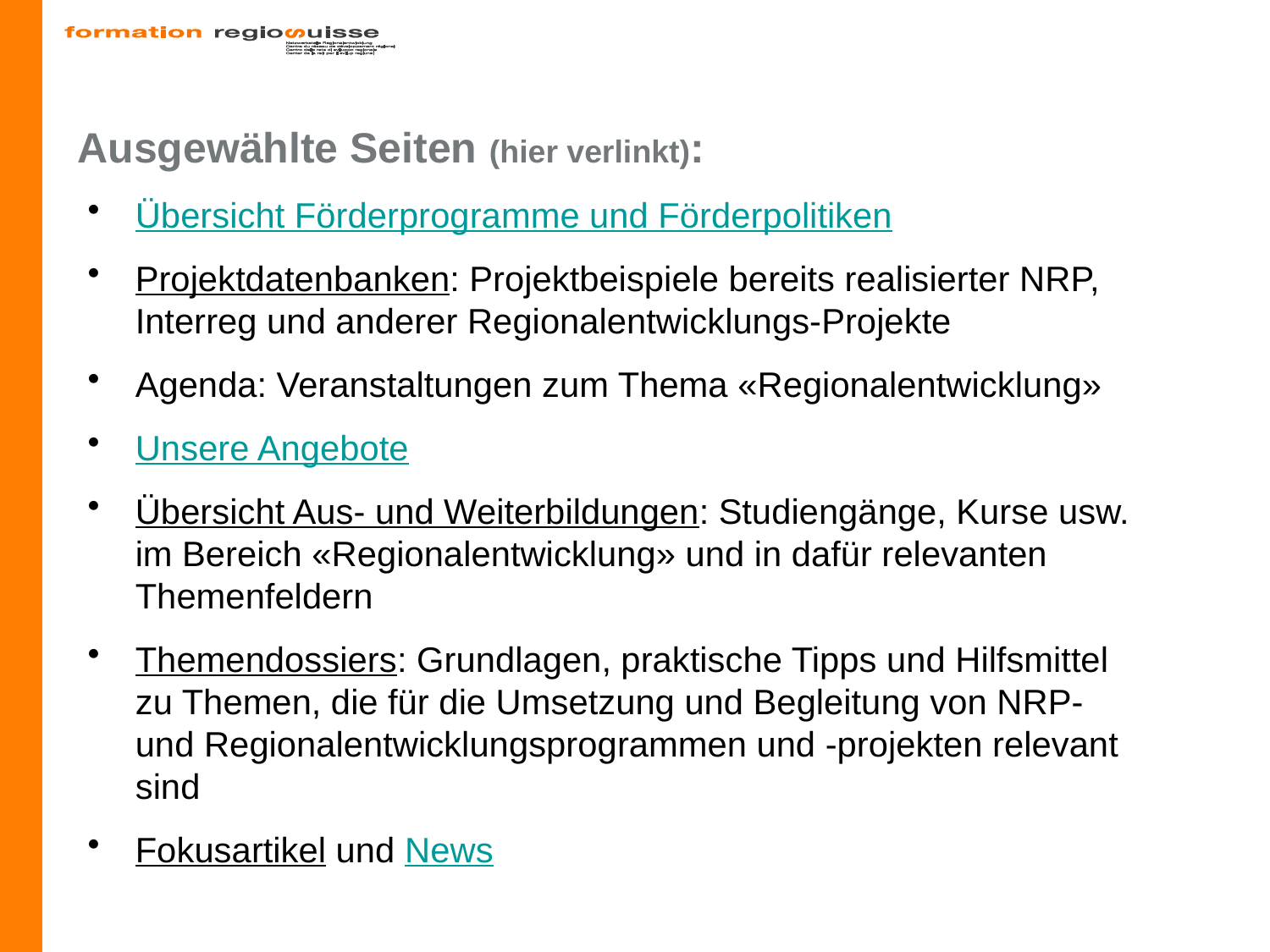

# Ausgewählte Seiten (hier verlinkt):
Übersicht Förderprogramme und Förderpolitiken
Projektdatenbanken: Projektbeispiele bereits realisierter NRP, Interreg und anderer Regionalentwicklungs-Projekte
Agenda: Veranstaltungen zum Thema «Regionalentwicklung»
Unsere Angebote
Übersicht Aus- und Weiterbildungen: Studiengänge, Kurse usw. im Bereich «Regionalentwicklung» und in dafür relevanten Themenfeldern
Themendossiers: Grundlagen, praktische Tipps und Hilfsmittel zu Themen, die für die Umsetzung und Begleitung von NRP- und Regionalentwicklungsprogrammen und -projekten relevant sind
Fokusartikel und News